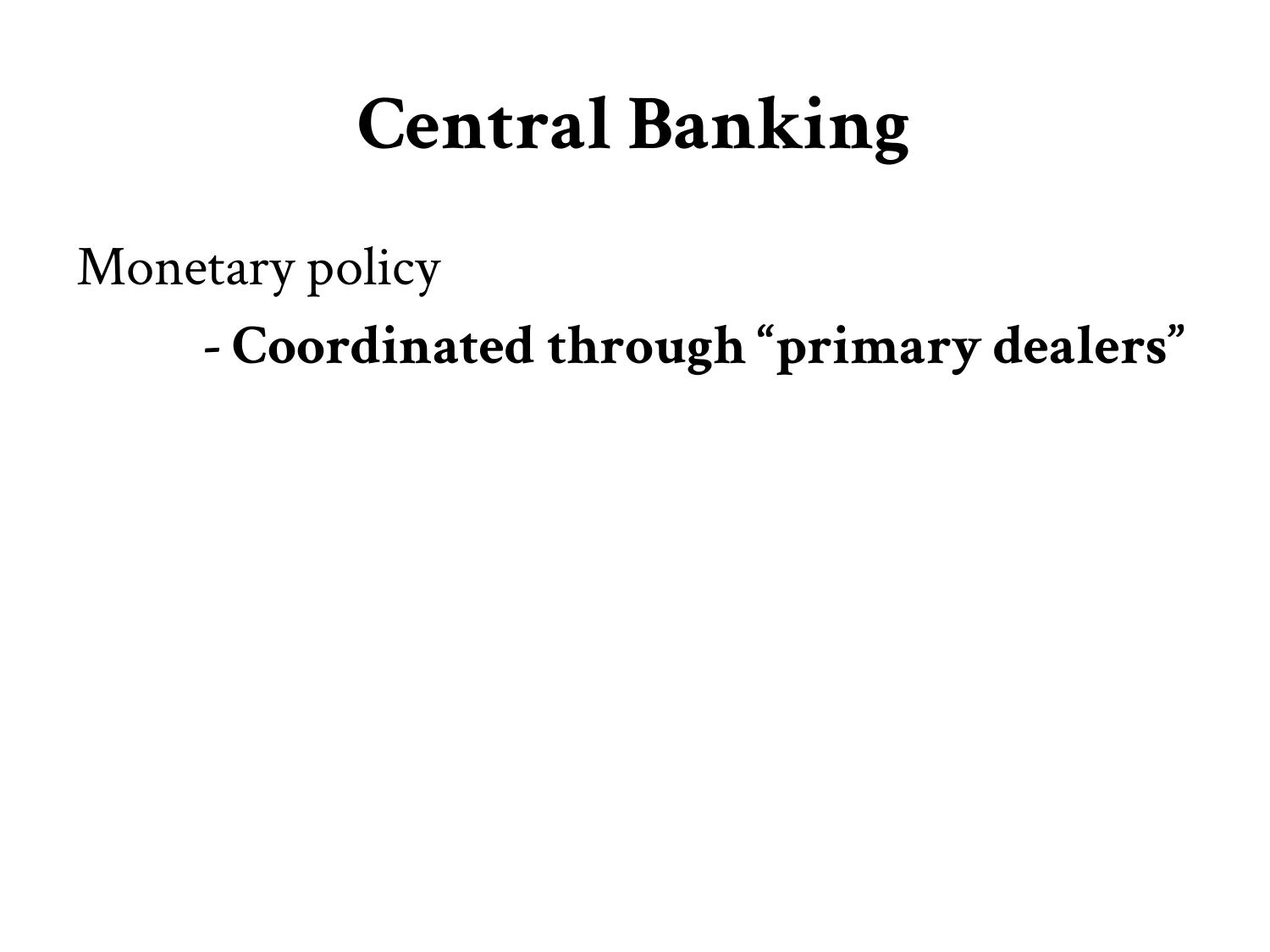

# Central Banking
Monetary policy
	- Coordinated through “primary dealers”